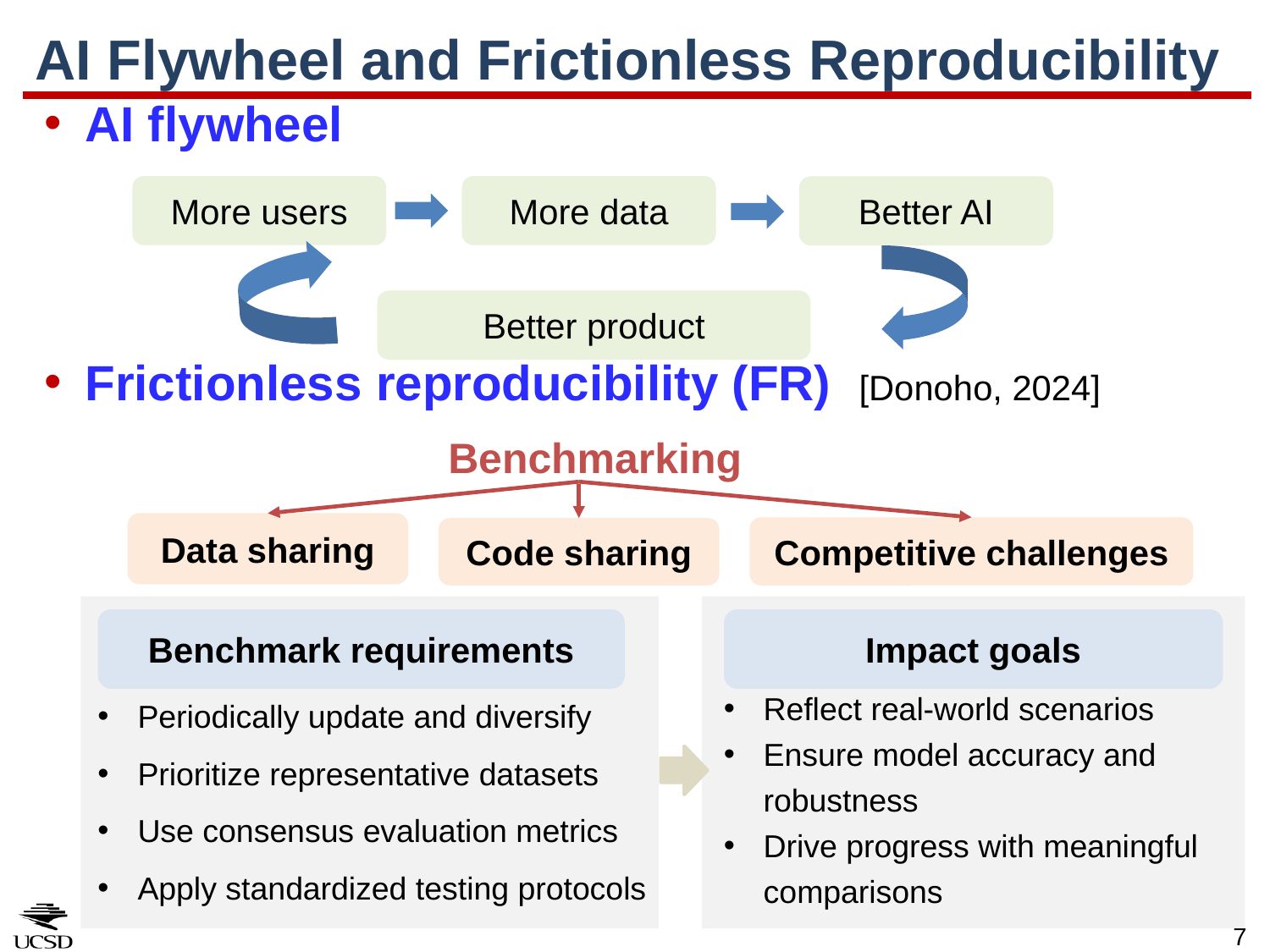

# AI Flywheel and Frictionless Reproducibility
AI flywheel

Frictionless reproducibility (FR)  [Donoho, 2024]
More users
More data
Better AI

Better product
Benchmarking
Data sharing
Competitive challenges
Code sharing

Impact goals
Benchmark requirements
Periodically update and diversify
Prioritize representative datasets
Use consensus evaluation metrics
Apply standardized testing protocols
Reflect real-world scenarios
Ensure model accuracy and robustness
Drive progress with meaningful comparisons